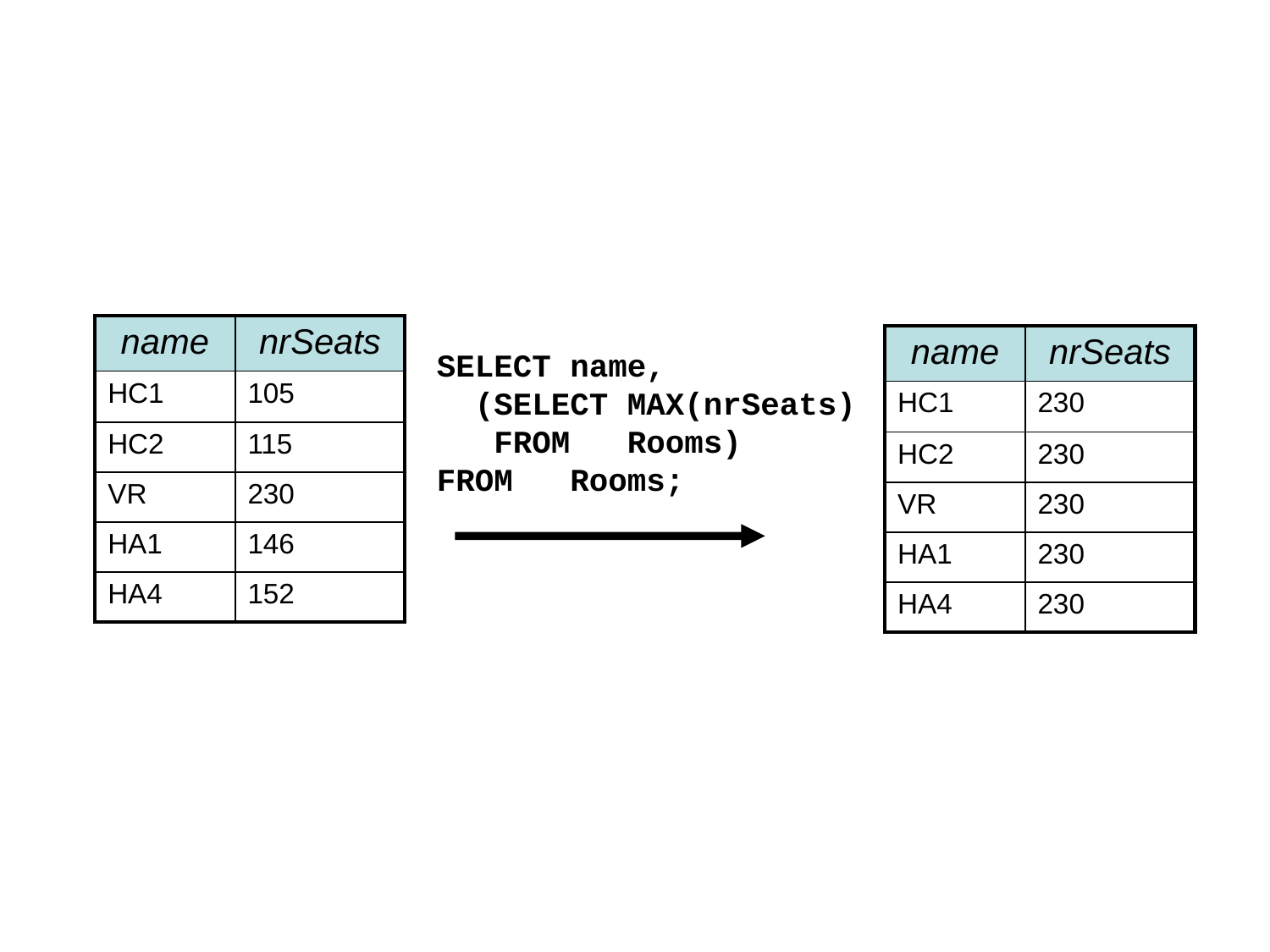

| name | nrSeats |
| --- | --- |
| HC1 | 105 |
| HC2 | 115 |
| VR | 230 |
| HA1 | 146 |
| HA4 | 152 |
| name | nrSeats |
| --- | --- |
| HC1 | 230 |
| HC2 | 230 |
| VR | 230 |
| HA1 | 230 |
| HA4 | 230 |
SELECT name,
  (SELECT MAX(nrSeats)
   FROM   Rooms)
FROM   Rooms;